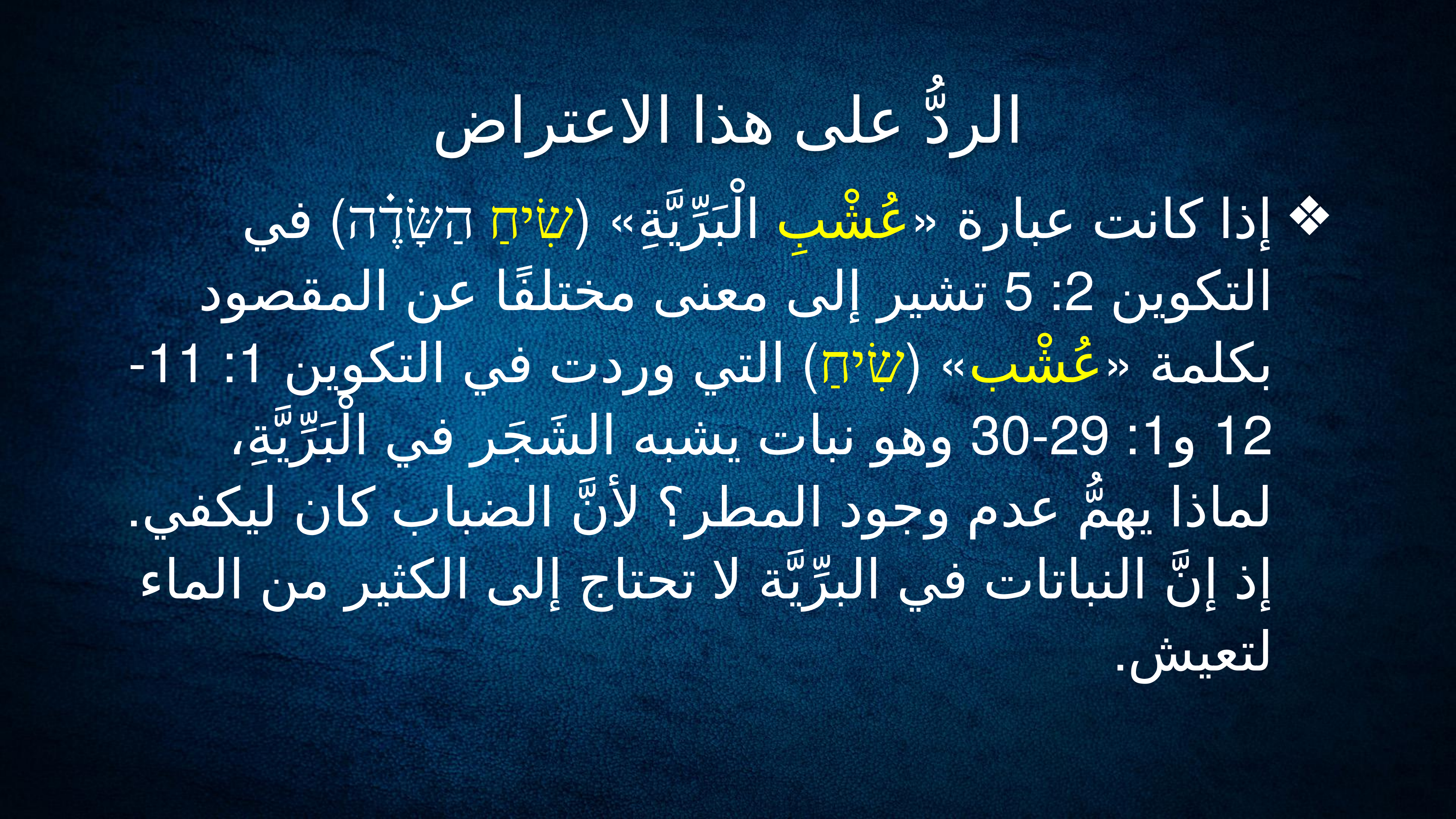

الردُّ على هذا الاعتراض
إذا كانت عبارة «عُشْبِ الْبَرِّيَّةِ» (שִׂיחַ הַשָּׂדֶ֗ה) في التكوين 2: 5 تشير إلى معنى مختلفًا عن المقصود بكلمة «عُشْب» (שִׂיחַ) التي وردت في التكوين 1: 11-12 و1: 29-30 وهو نبات يشبه الشَجَر في الْبَرِّيَّةِ، لماذا يهمُّ عدم وجود المطر؟ لأنَّ الضباب كان ليكفي. إذ إنَّ النباتات في البرِّيَّة لا تحتاج إلى الكثير من الماء لتعيش.